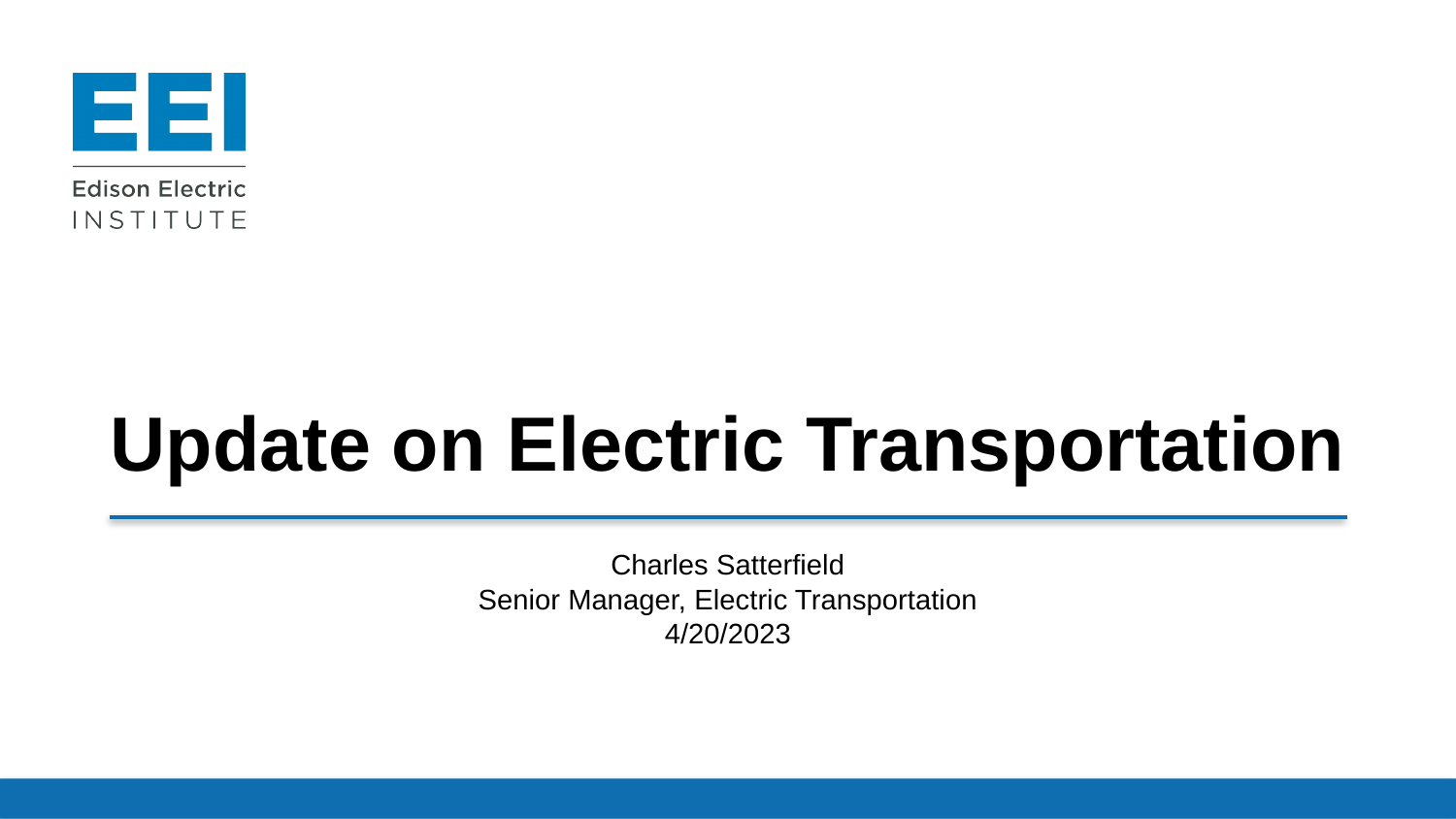

Update on Electric Transportation
Charles Satterfield
Senior Manager, Electric Transportation
4/20/2023